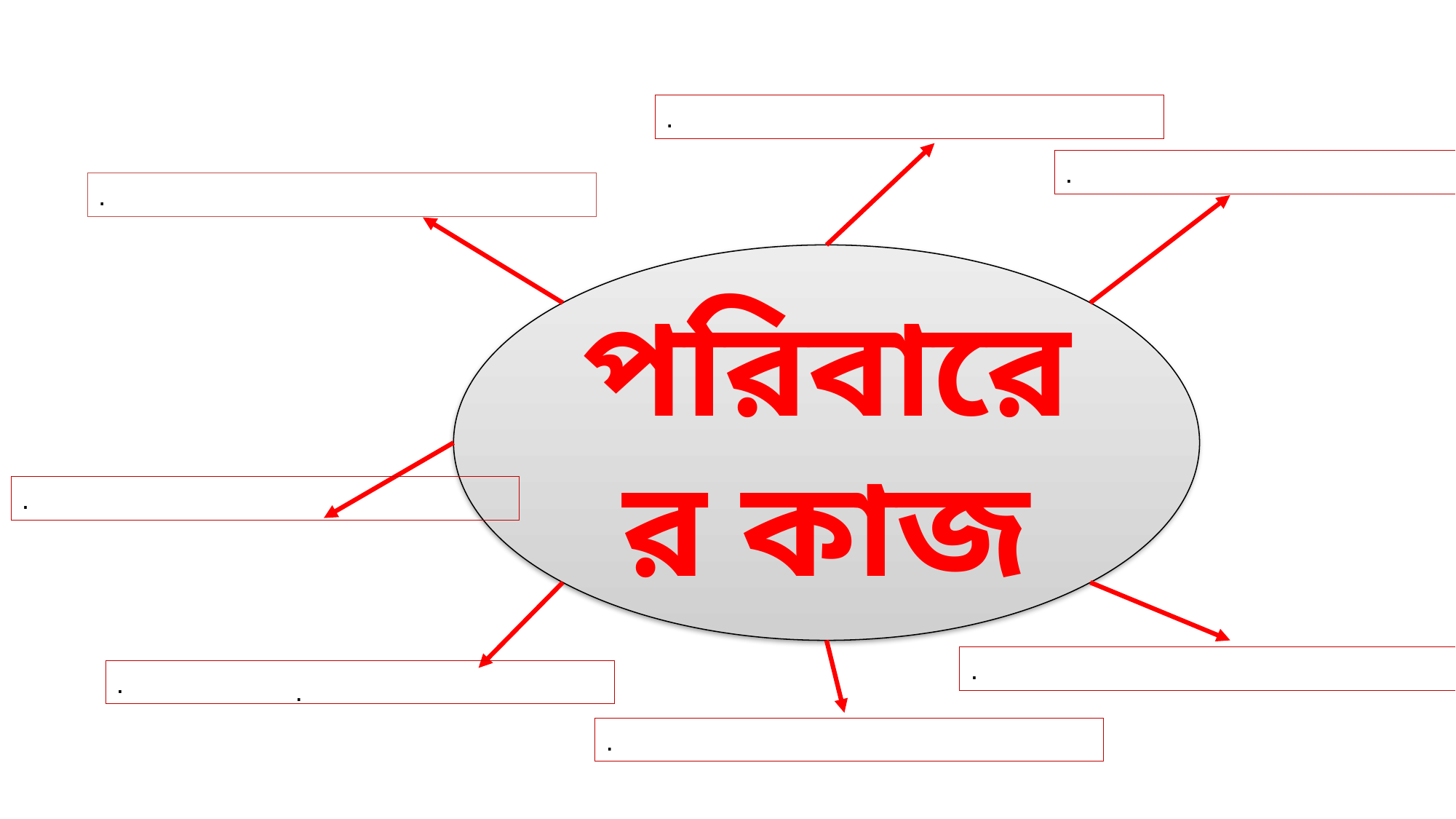

.
.
.
পরিবারের কাজ
.
.
.
.
.